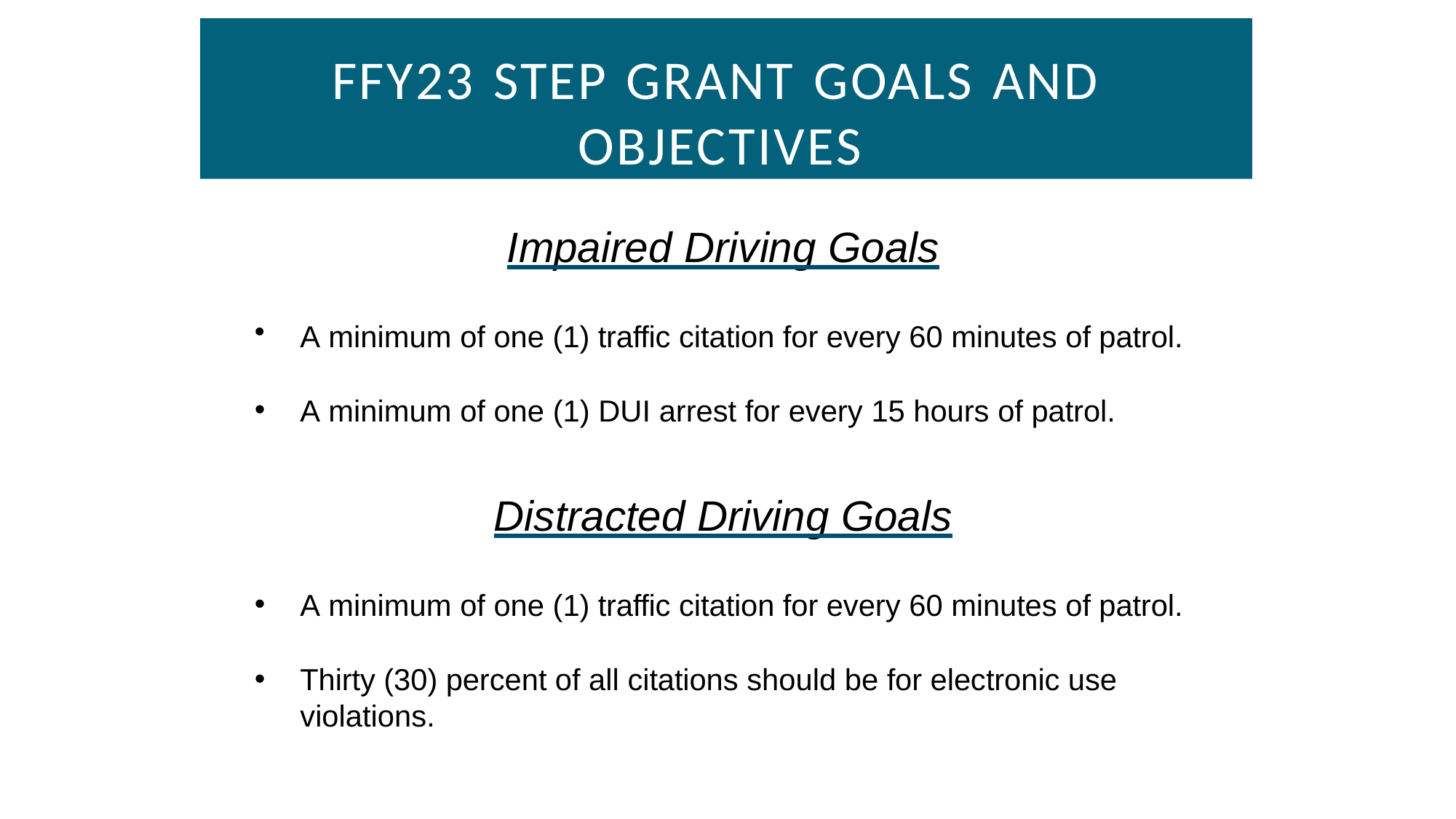

# FFY23 STEP GRANT GOALS AND  OBJECTIVES
Impaired Driving Goals

A minimum of one (1) traffic citation for every 60 minutes of patrol.

A minimum of one (1) DUI arrest for every 15 hours of patrol.

Distracted Driving Goals

A minimum of one (1) traffic citation for every 60 minutes of patrol.

Thirty (30) percent of all citations should be for electronic use violations.